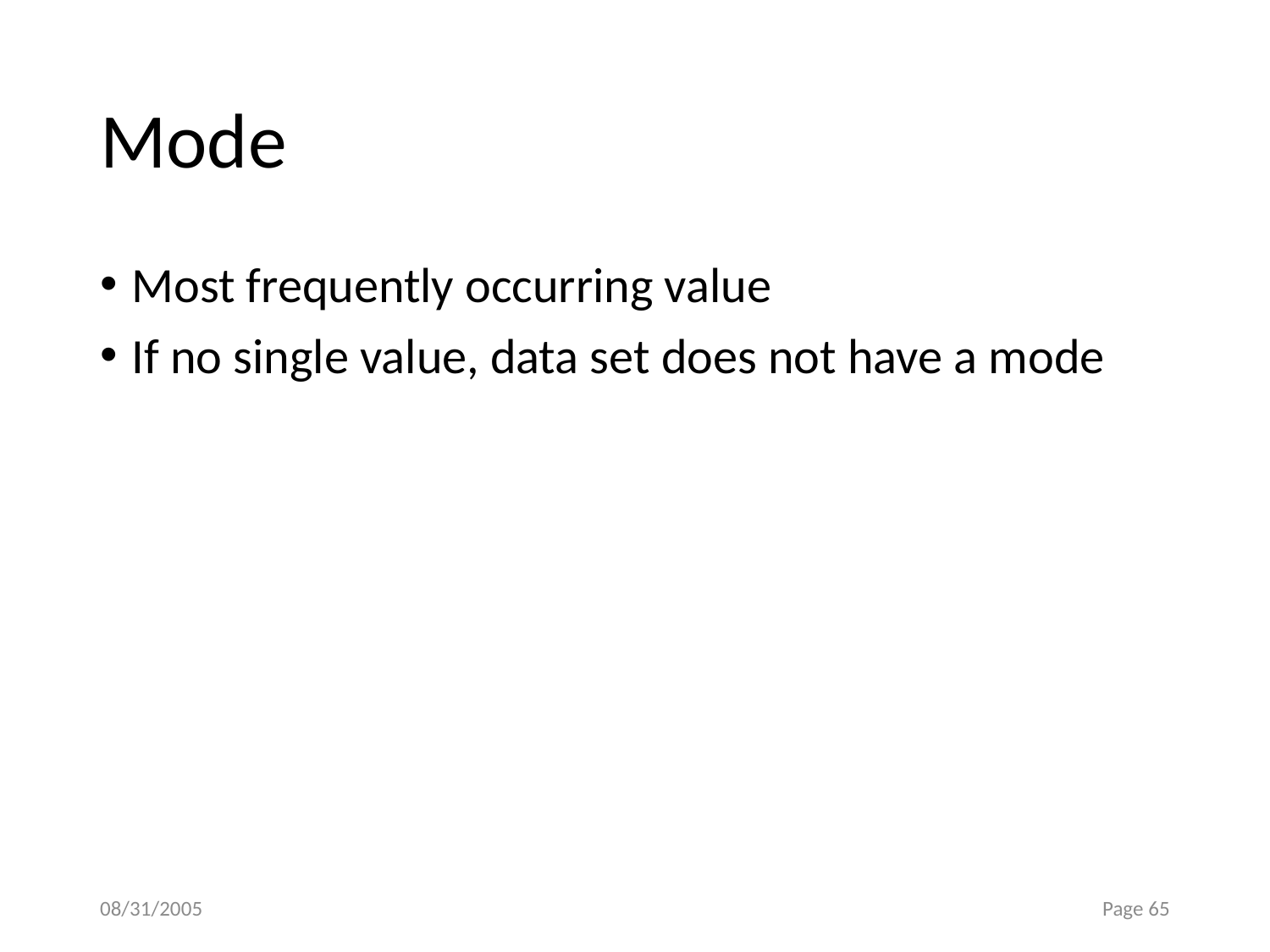

# Mode
Most frequently occurring value
If no single value, data set does not have a mode
08/31/2005
Page 65